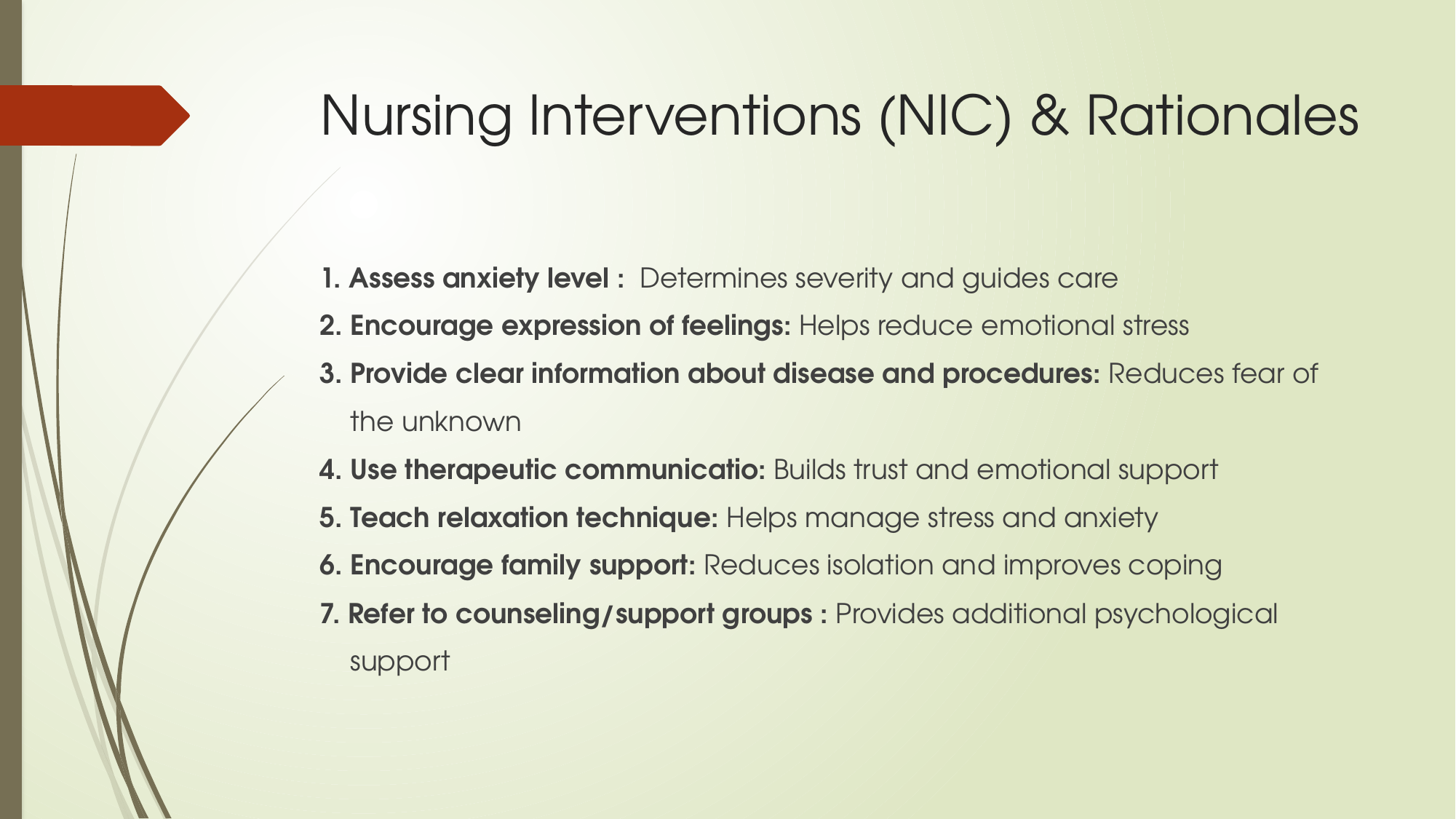

# Nursing Interventions (NIC) & Rationales
1. Assess anxiety level :  Determines severity and guides care
2. Encourage expression of feelings: Helps reduce emotional stress
3. Provide clear information about disease and procedures: Reduces fear of
    the unknown
4. Use therapeutic communicatio: Builds trust and emotional support
5. Teach relaxation technique: Helps manage stress and anxiety
6. Encourage family support: Reduces isolation and improves coping
7. Refer to counseling/support groups : Provides additional psychological
    support